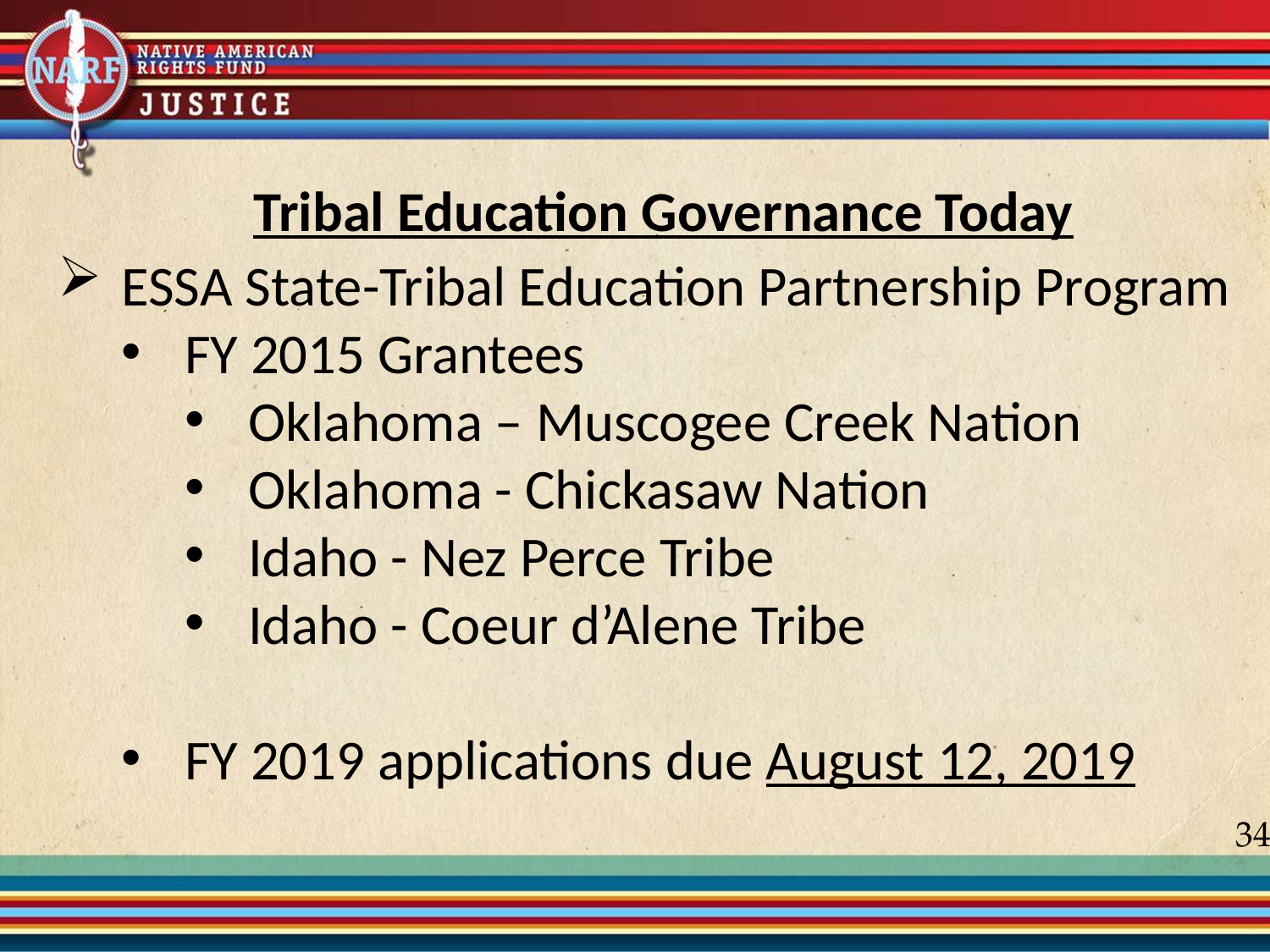

Tribal Education Governance Today
ESSA State-Tribal Education Partnership Program
FY 2015 Grantees
Oklahoma – Muscogee Creek Nation
Oklahoma - Chickasaw Nation
Idaho - Nez Perce Tribe
Idaho - Coeur d’Alene Tribe

FY 2019 applications due August 12, 2019
34